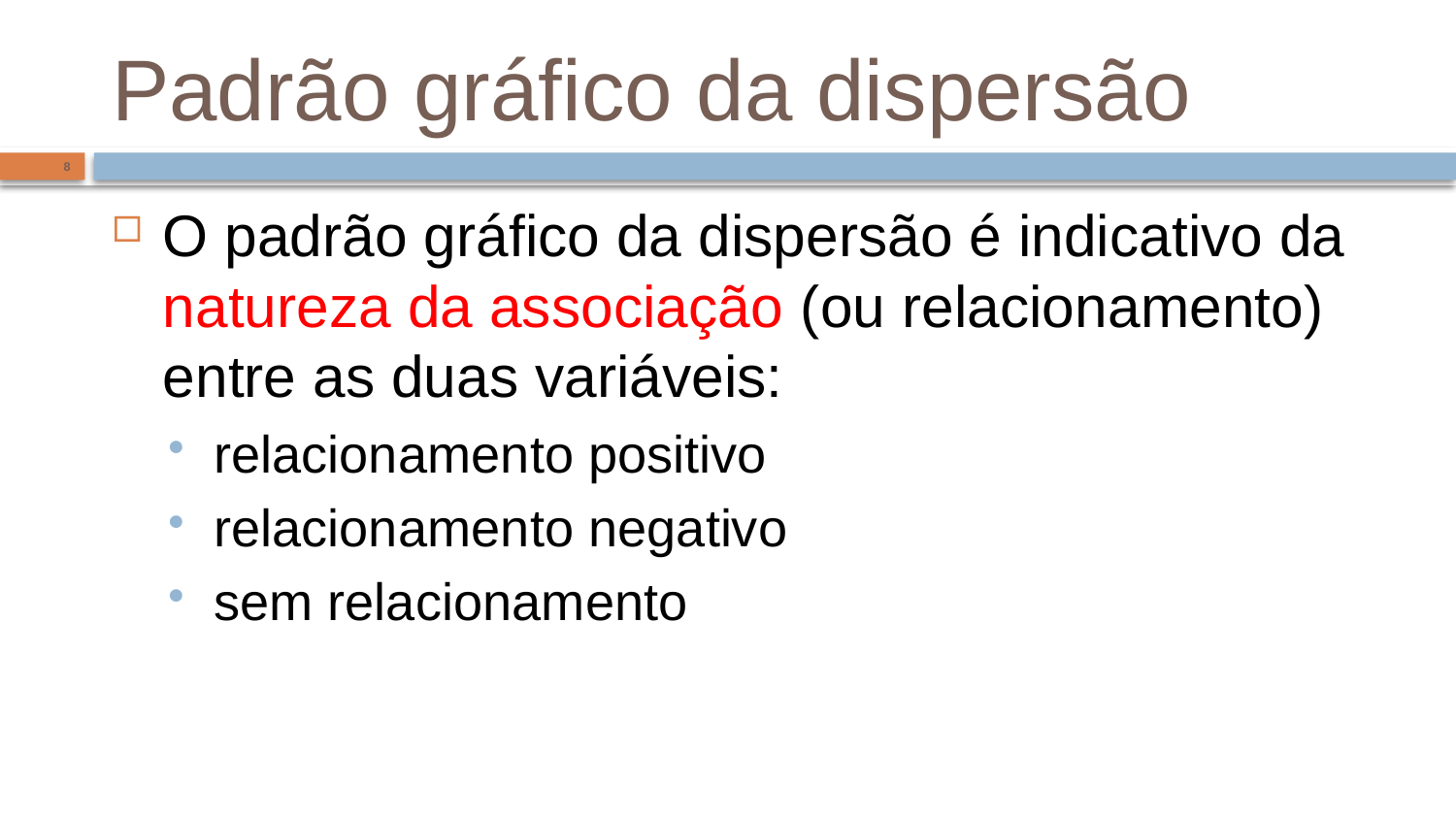

# Padrão gráfico da dispersão
8
O padrão gráfico da dispersão é indicativo da natureza da associação (ou relacionamento) entre as duas variáveis:
relacionamento positivo
relacionamento negativo
sem relacionamento